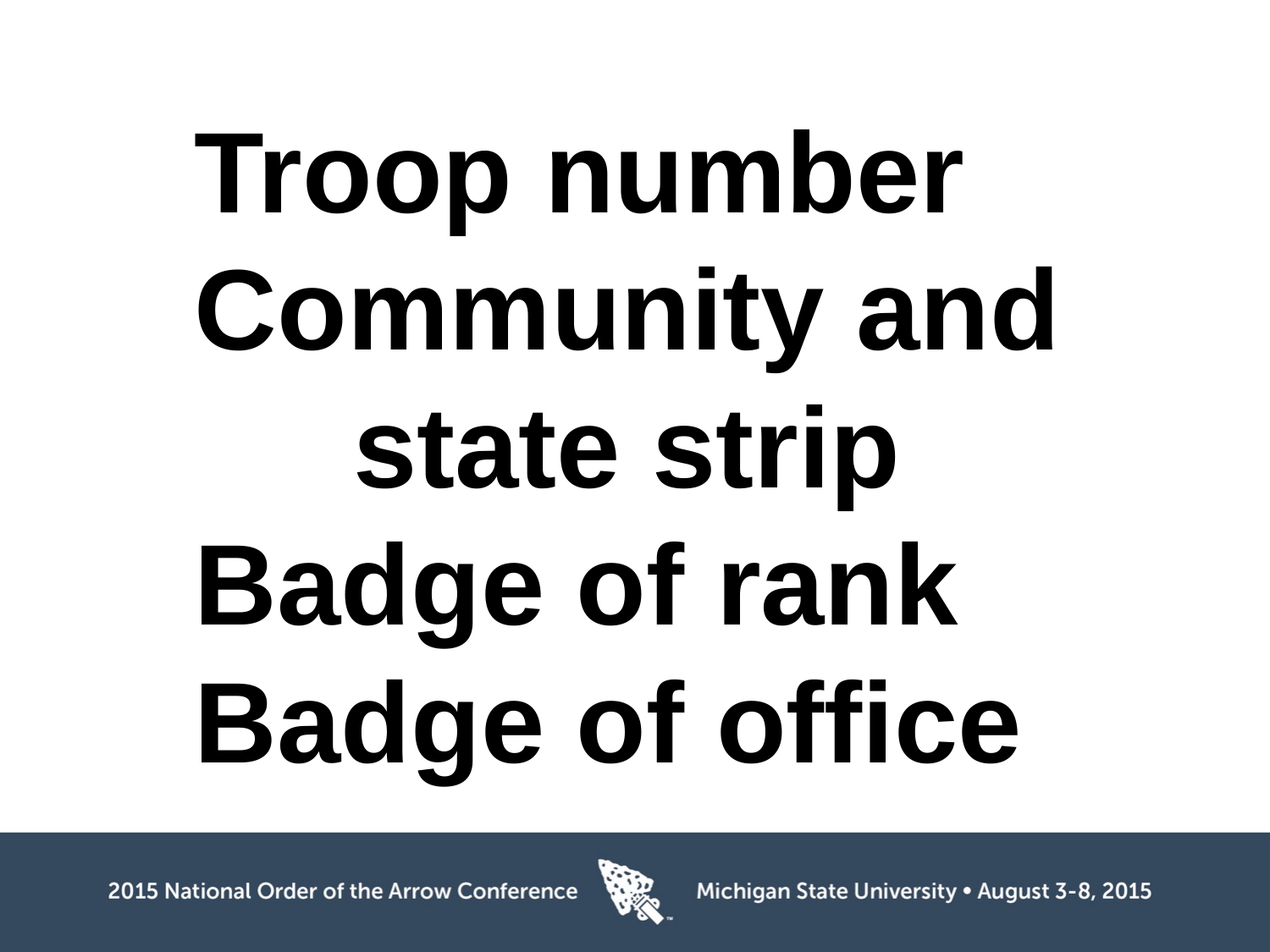

Troop number
Community and
	 state strip
Badge of rank
Badge of office